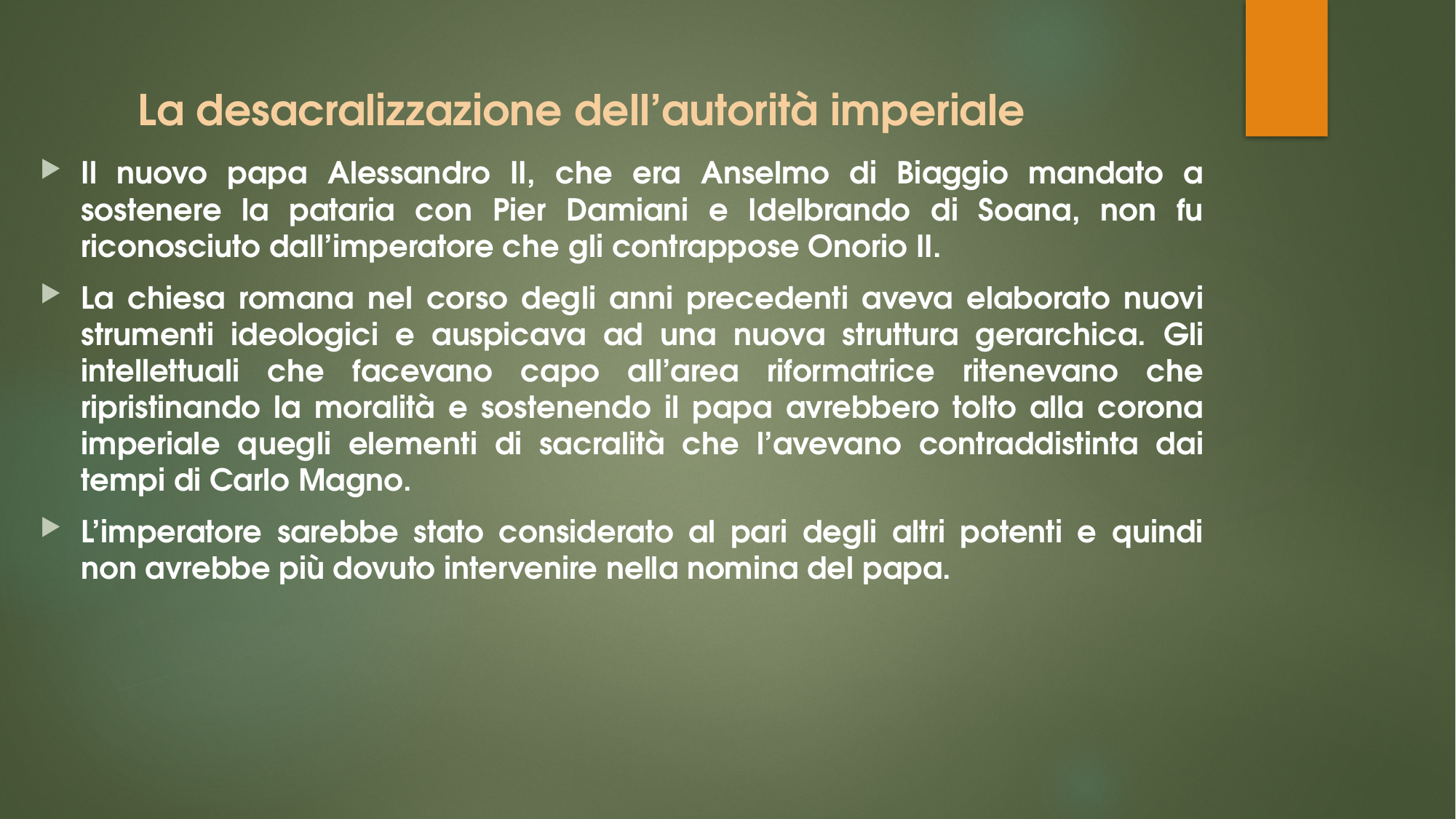

# La desacralizzazione dell’autorità imperiale
Il nuovo papa Alessandro II, che era Anselmo di Biaggio mandato a sostenere la pataria con Pier Damiani e Idelbrando di Soana, non fu riconosciuto dall’imperatore che gli contrappose Onorio II.
La chiesa romana nel corso degli anni precedenti aveva elaborato nuovi strumenti ideologici e auspicava ad una nuova struttura gerarchica. Gli intellettuali che facevano capo all’area riformatrice ritenevano che ripristinando la moralità e sostenendo il papa avrebbero tolto alla corona imperiale quegli elementi di sacralità che l’avevano contraddistinta dai tempi di Carlo Magno.
L’imperatore sarebbe stato considerato al pari degli altri potenti e quindi non avrebbe più dovuto intervenire nella nomina del papa.